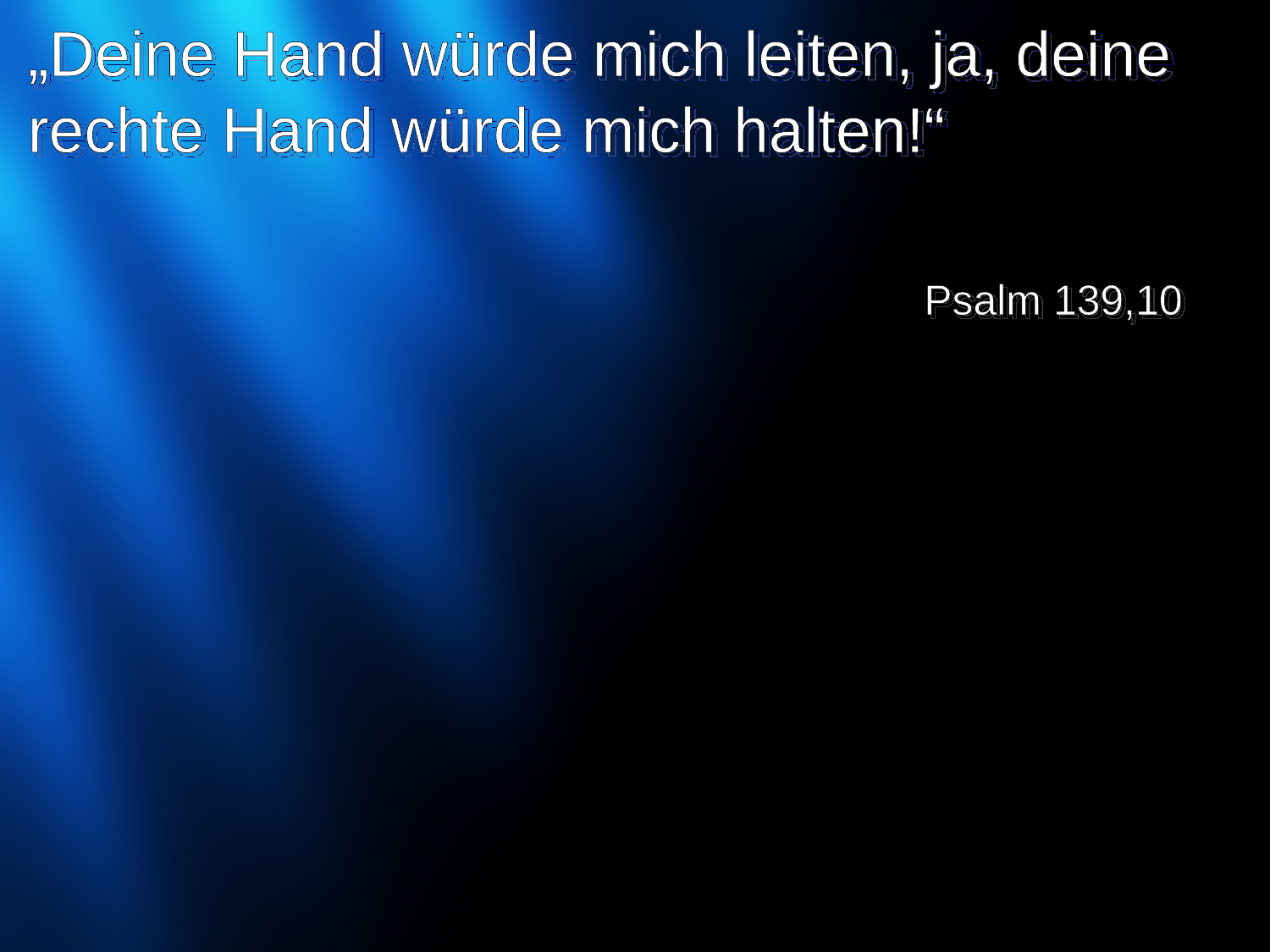

# „Deine Hand würde mich leiten, ja, deine rechte Hand würde mich halten!“
Psalm 139,10